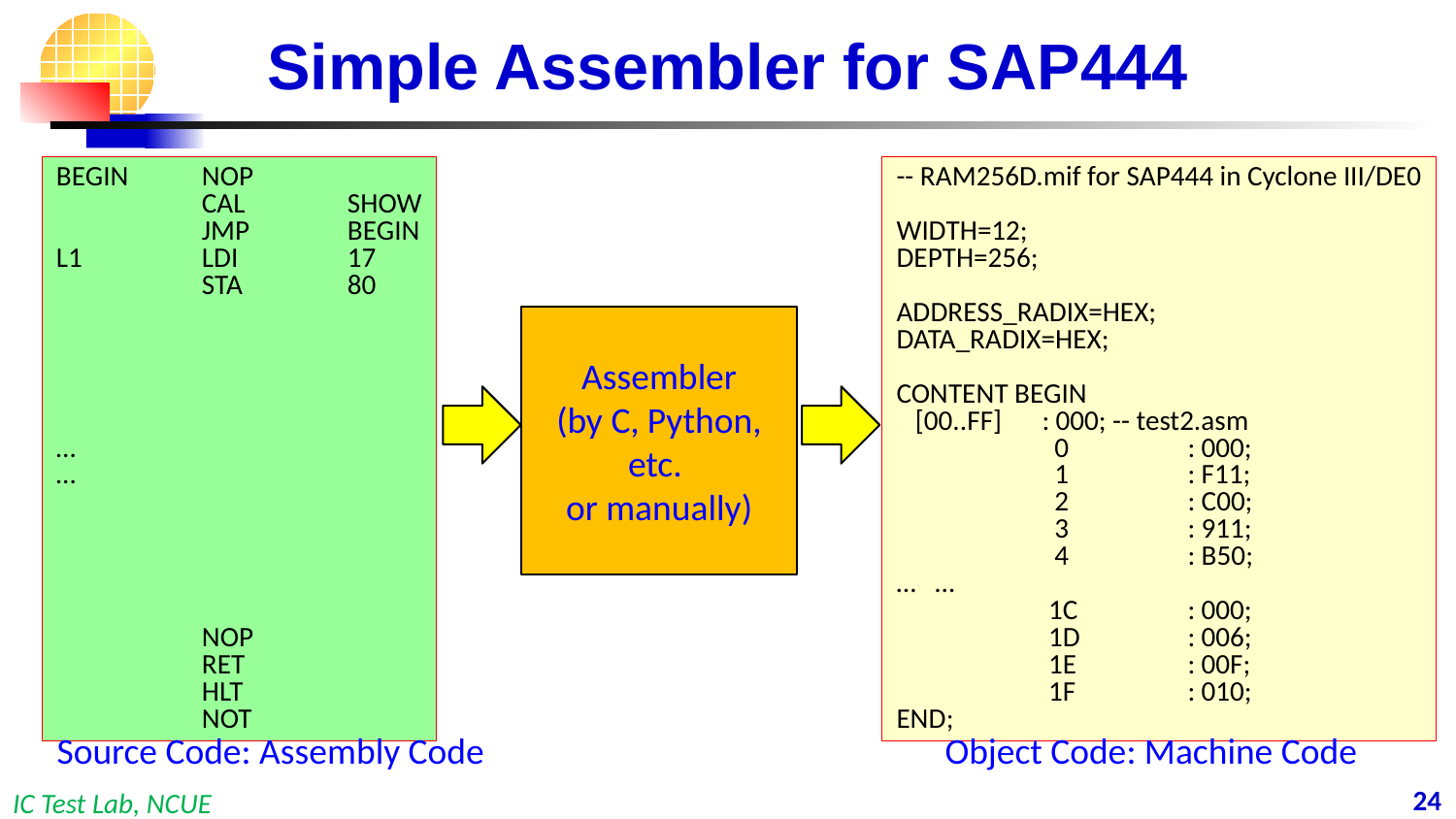

# Simple Assembler for SAP444
BEGIN	NOP
	CAL	SHOW
	JMP	BEGIN
L1   	LDI	17
      	STA	80

…
…

	NOP
	RET
	HLT
	NOT
-- RAM256D.mif for SAP444 in Cyclone III/DE0

WIDTH=12;
DEPTH=256;

ADDRESS_RADIX=HEX;
DATA_RADIX=HEX;

CONTENT BEGIN
   [00..FF]	: 000; -- test2.asm
	  0	: 000;
	  1	: F11;
	  2	: C00;
	  3	: 911;
	  4	: B50;
…   …
	 1C	: 000;
	 1D	: 006;
	 1E	: 00F;
	 1F	: 010;
END;
Assembler
(by C, Python,
etc.
or manually)

Source Code: Assembly Code
Object Code: Machine Code
24
IC Test Lab, NCUE